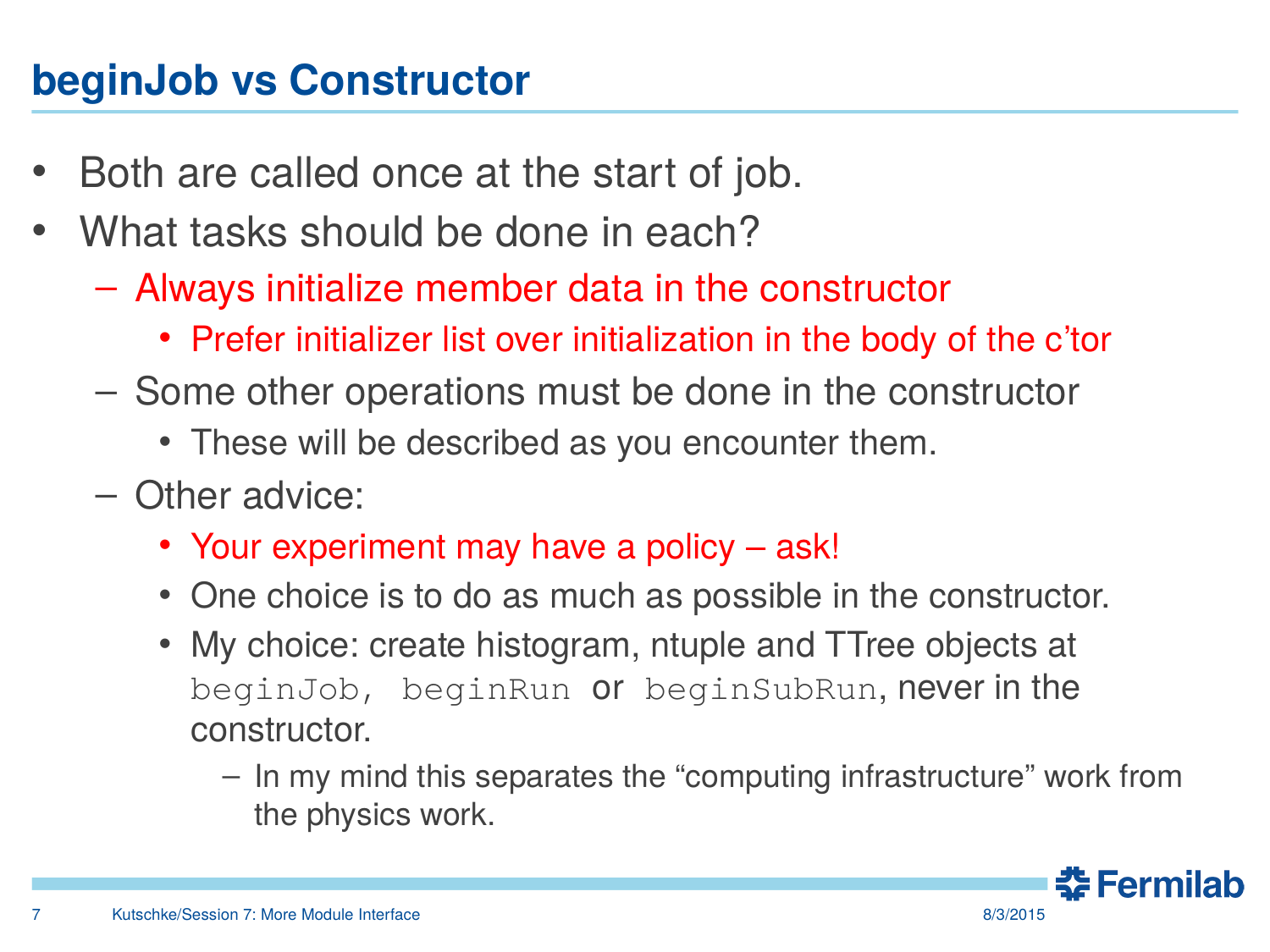

# beginJob vs Constructor
Both are called once at the start of job.
What tasks should be done in each?
Always initialize member data in the constructor
Prefer initializer list over initialization in the body of the c’tor
Some other operations must be done in the constructor
These will be described as you encounter them.
Other advice:
Your experiment may have a policy – ask!
One choice is to do as much as possible in the constructor.
My choice: create histogram, ntuple and TTree objects at beginJob, beginRun or beginSubRun, never in the constructor.
In my mind this separates the “computing infrastructure” work from the physics work.
7
Kutschke/Session 7: More Module Interface
8/3/2015